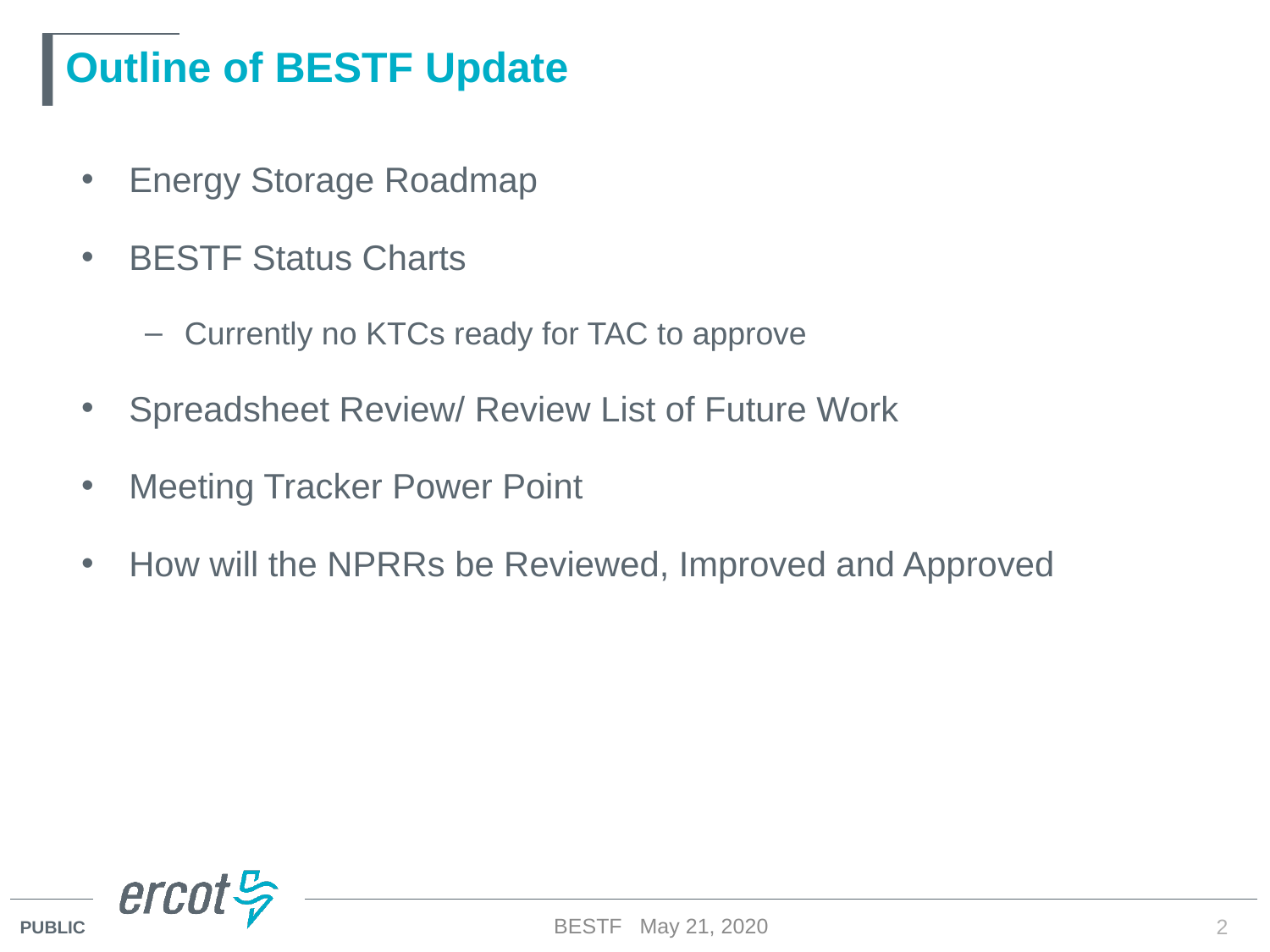

# Outline of BESTF Update
Energy Storage Roadmap
BESTF Status Charts
Currently no KTCs ready for TAC to approve
Spreadsheet Review/ Review List of Future Work
Meeting Tracker Power Point
How will the NPRRs be Reviewed, Improved and Approved

BESTF   May 21, 2020
2